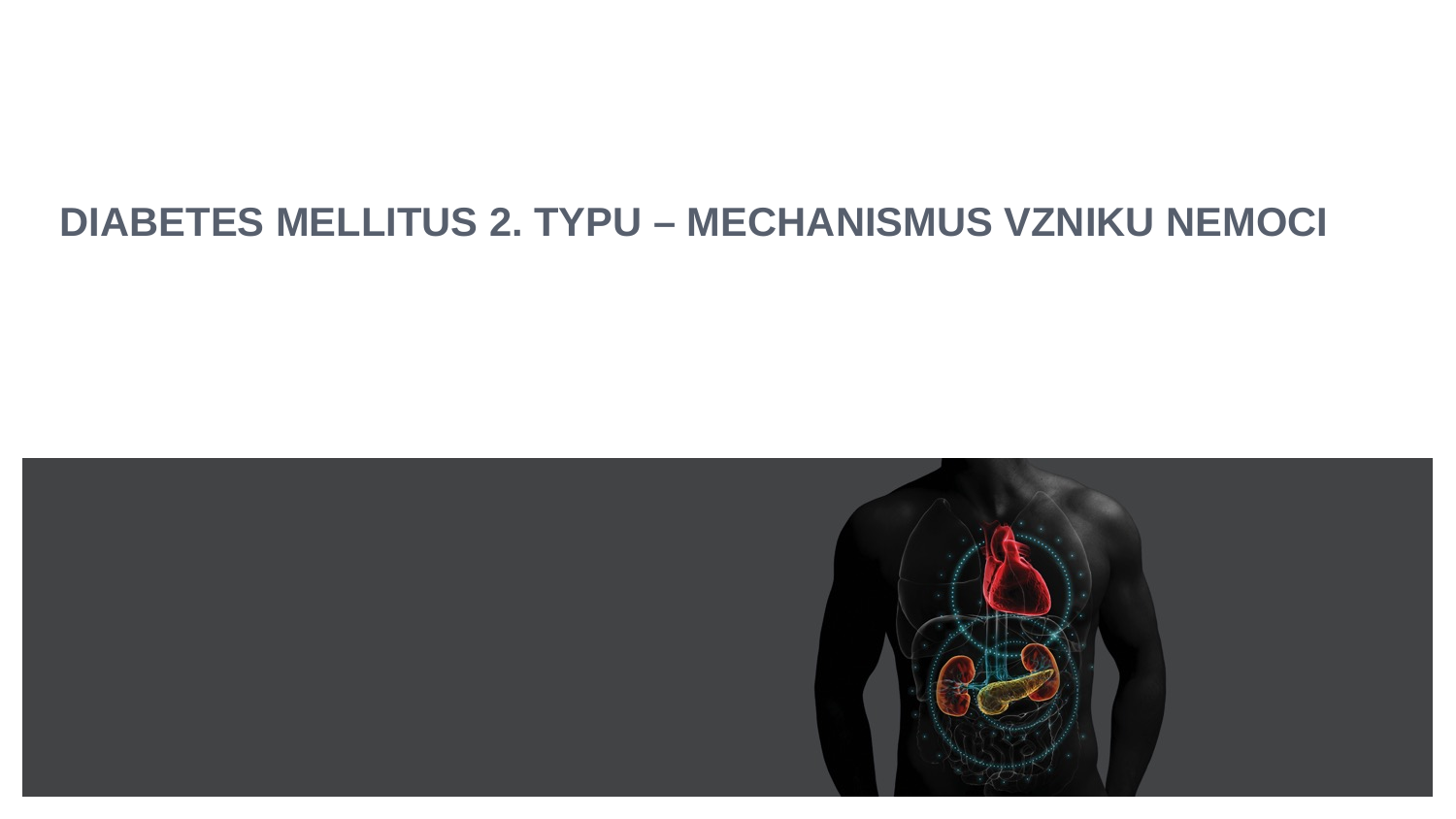

# Diabetes mellitus 2. typu – mechanismus vzniku nemoci